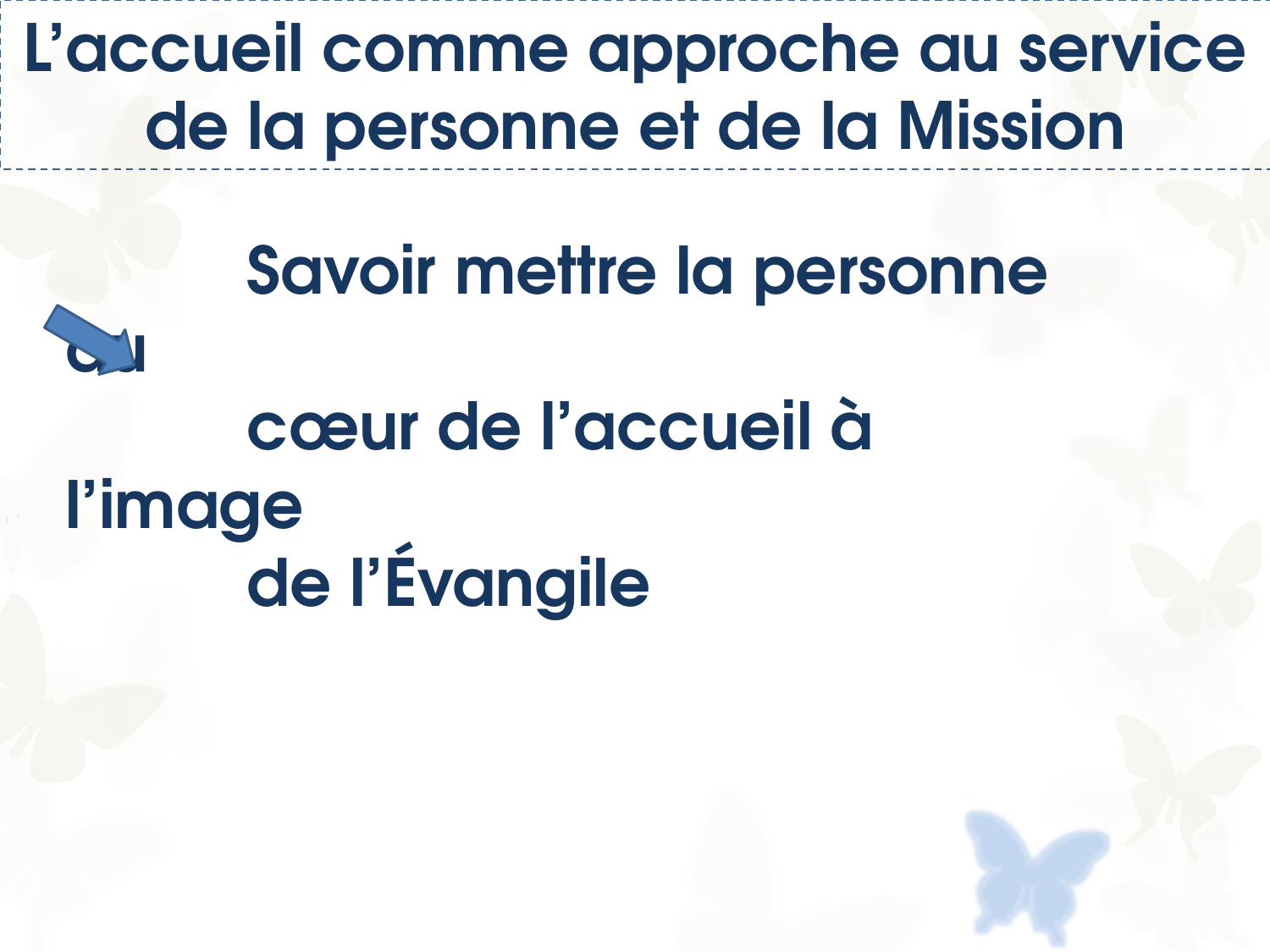

L’accueil comme approche au service de la personne et de la Mission
	   Savoir mettre la personne au
 	   cœur de l’accueil à l’image
	   de l’Évangile